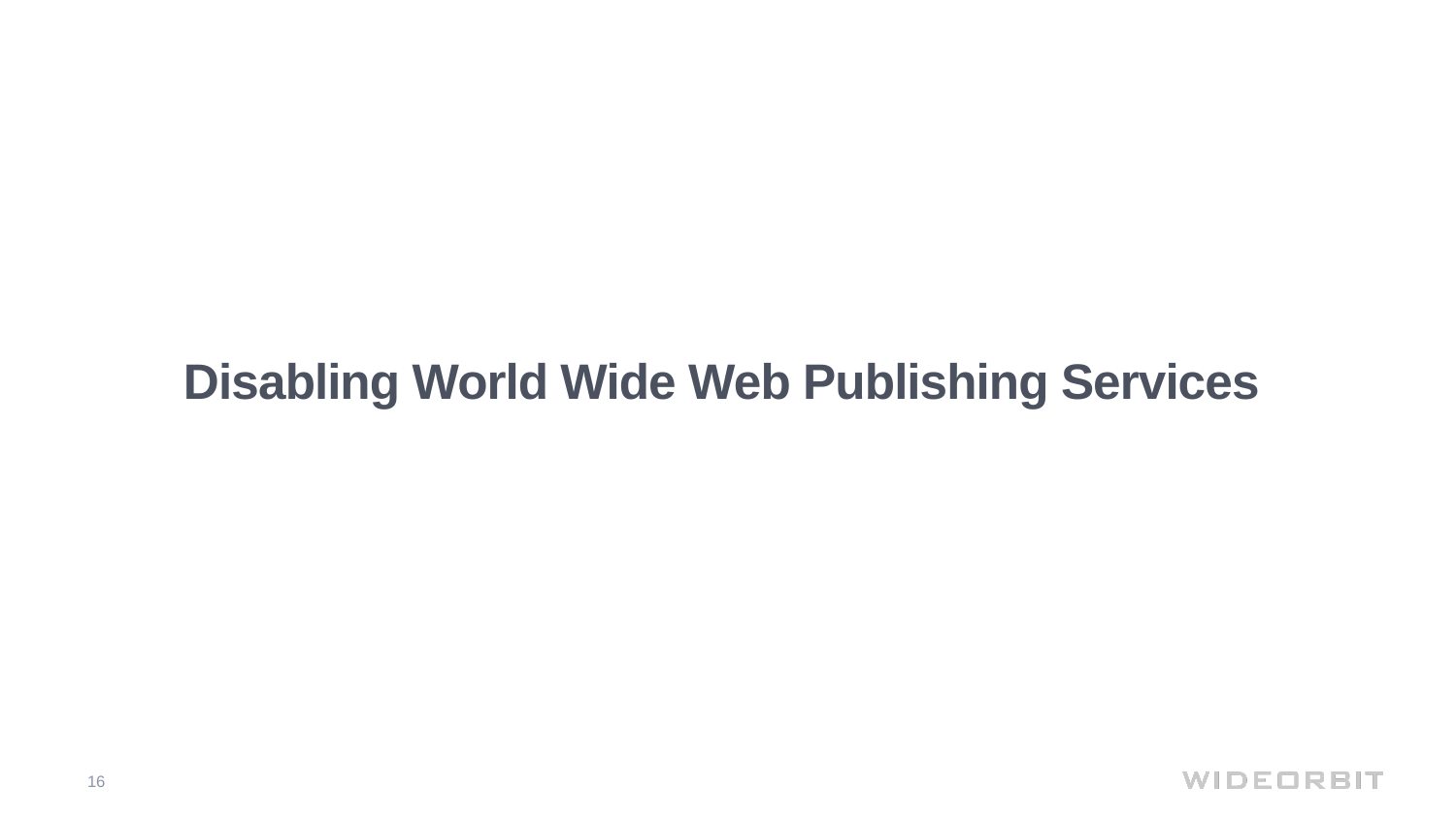

# Disabling World Wide Web Publishing Services
16